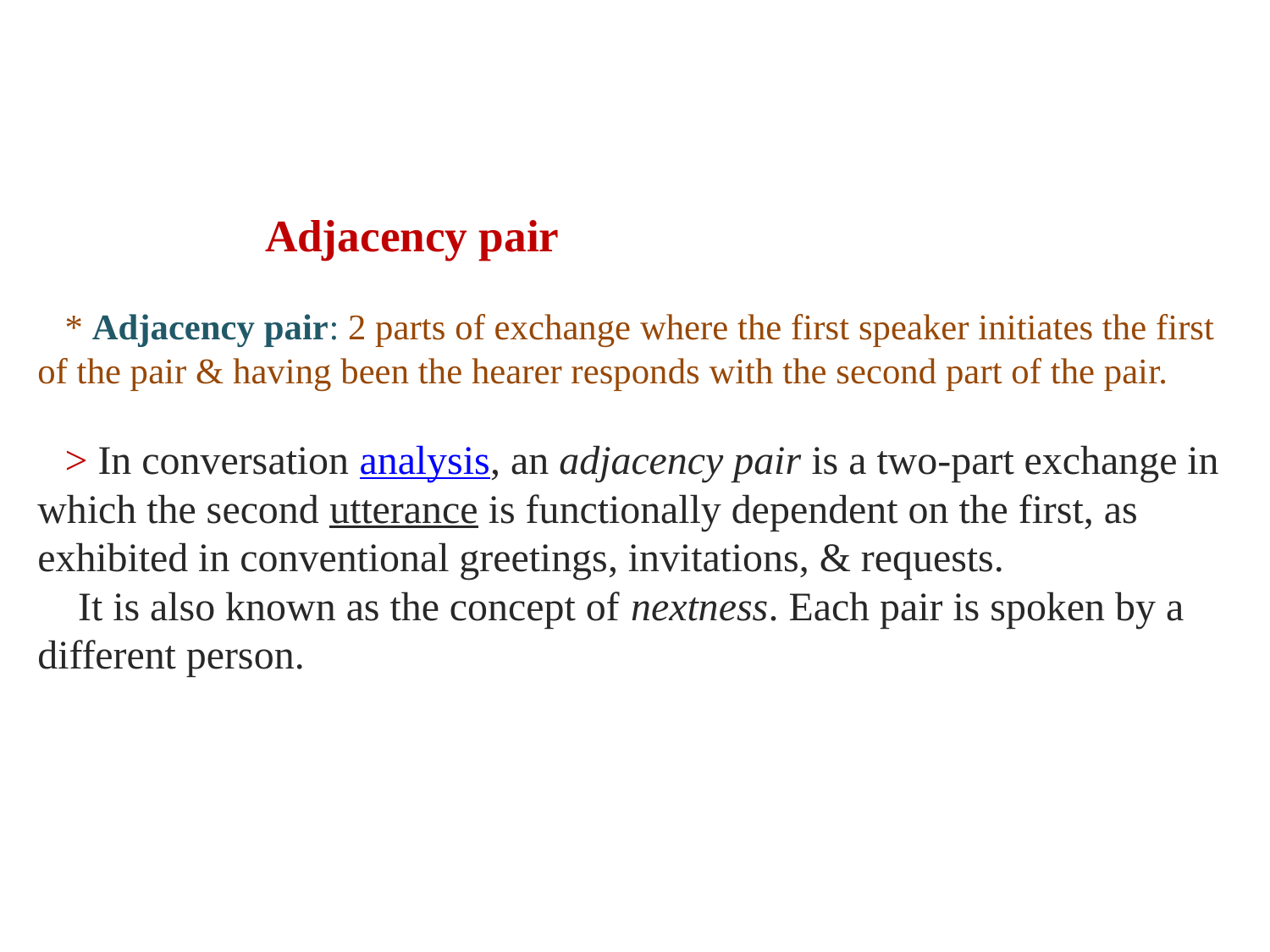

# Adjacency pair * Adjacency pair: 2 parts of exchange where the first speaker initiates the first of the pair & having been the hearer responds with the second part of the pair. > In conversation analysis, an adjacency pair is a two-part exchange in which the second utterance is functionally dependent on the first, as exhibited in conventional greetings, invitations, & requests. It is also known as the concept of nextness. Each pair is spoken by a different person.